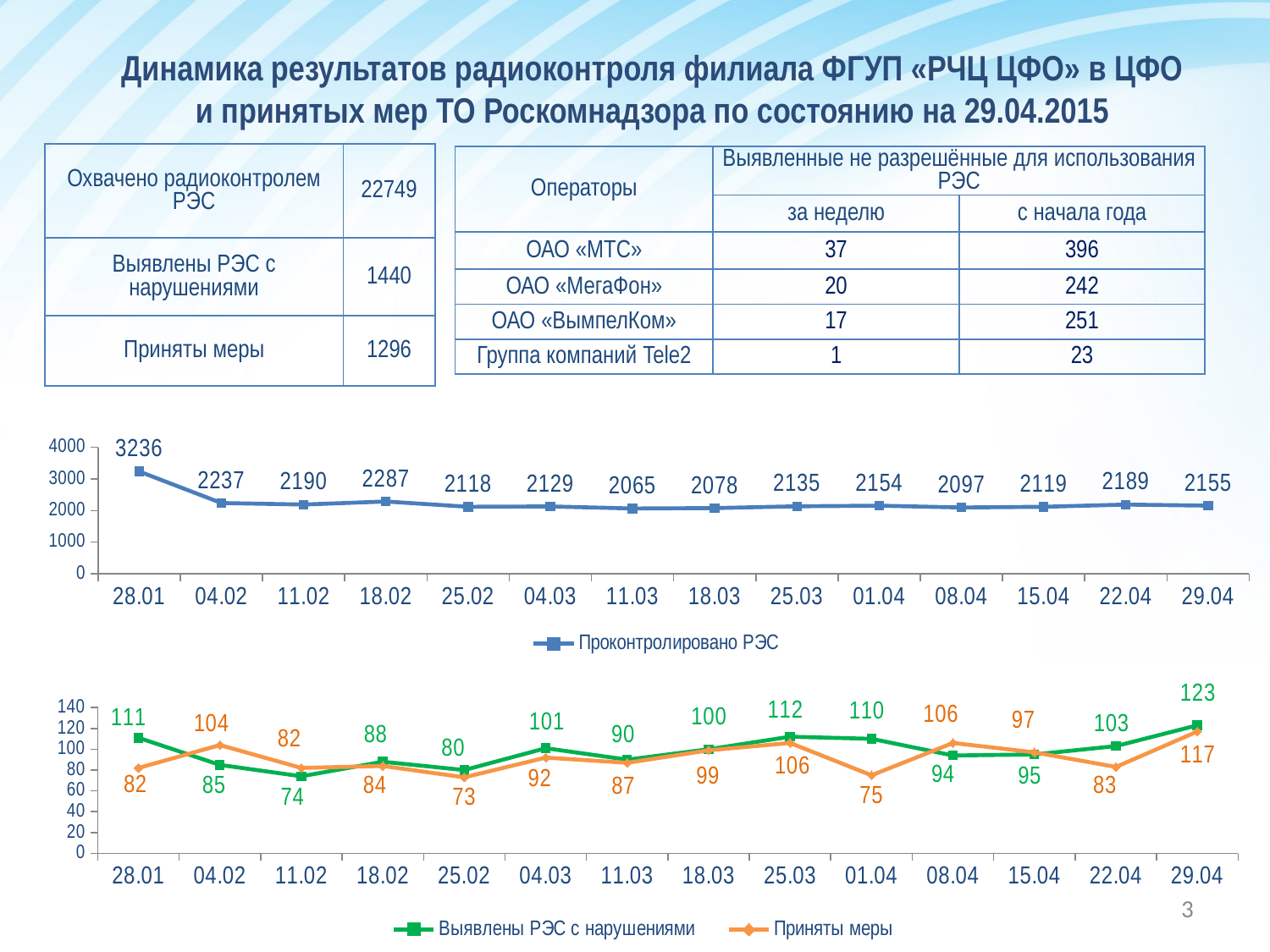

Динамика результатов радиоконтроля филиала ФГУП «РЧЦ ЦФО» в ЦФО
и принятых мер ТО Роскомнадзора по состоянию на 29.04.2015
| Охвачено радиоконтролем РЭС | 22749 |
| --- | --- |
| Выявлены РЭС с нарушениями | 1440 |
| Приняты меры | 1296 |
| Операторы | Выявленные не разрешённые для использования РЭС |  |
| --- | --- | --- |
|  | за неделю | с начала года |
| ОАО «МТС» | 37 | 396 |
| ОАО «МегаФон» | 20 | 242 |
| ОАО «ВымпелКом» | 17 | 251 |
| Группа компаний Tele2 | 1 | 23 |

### Chart

| Category | Проконтролировано РЭС |
|---|---|
| 28.01 | 3236.0 |
| 04.02 | 2237.0 |
| 11.02 | 2190.0 |
| 18.02 | 2287.0 |
| 25.02 | 2118.0 |
| 04.03 | 2129.0 |
| 11.03 | 2065.0 |
| 18.03 | 2078.0 |
| 25.03 | 2135.0 |
| 01.04 | 2154.0 |
| 08.04 | 2097.0 |
| 15.04 | 2119.0 |
| 22.04 | 2189.0 |
| 29.04 | 2155.0 |

### Chart

| Category | Выявлены РЭС с нарушениями | Приняты меры |
|---|---|---|
| 28.01 | 111.0 | 82.0 |
| 04.02 | 85.0 | 104.0 |
| 11.02 | 74.0 | 82.0 |
| 18.02 | 88.0 | 84.0 |
| 25.02 | 80.0 | 73.0 |
| 04.03 | 101.0 | 92.0 |
| 11.03 | 90.0 | 87.0 |
| 18.03 | 100.0 | 99.0 |
| 25.03 | 112.0 | 106.0 |
| 01.04 | 110.0 | 75.0 |
| 08.04 | 94.0 | 106.0 |
| 15.04 | 95.0 | 97.0 |
| 22.04 | 103.0 | 83.0 |
| 29.04 | 123.0 | 117.0 |
3